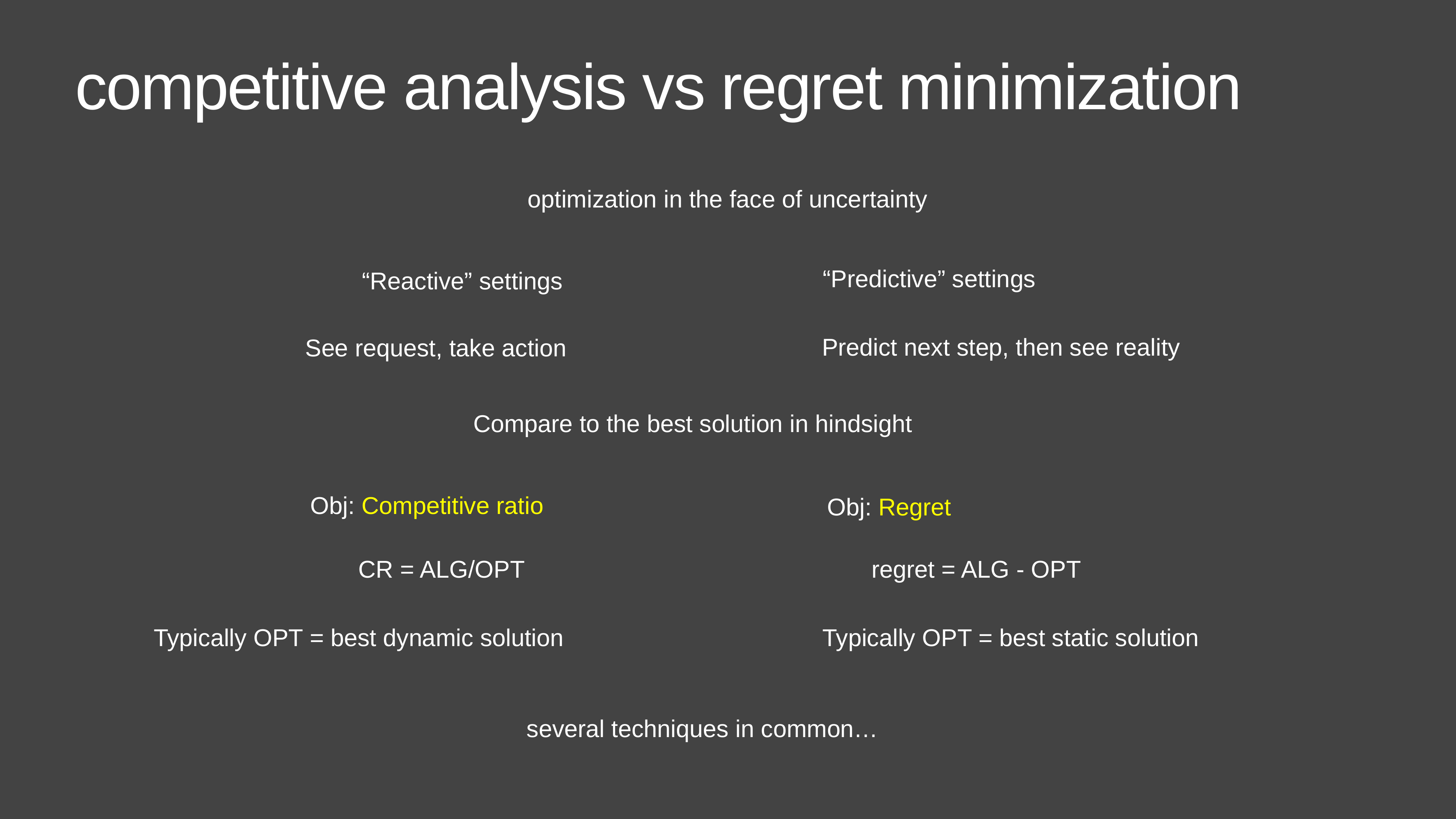

# competitive analysis vs regret minimization
optimization in the face of uncertainty
“Predictive” settings
“Reactive” settings
Predict next step, then see reality
See request, take action
Compare to the best solution in hindsight
Obj: Competitive ratio
Obj: Regret
CR = ALG/OPT
regret = ALG - OPT
Typically OPT = best dynamic solution
Typically OPT = best static solution
several techniques in common…